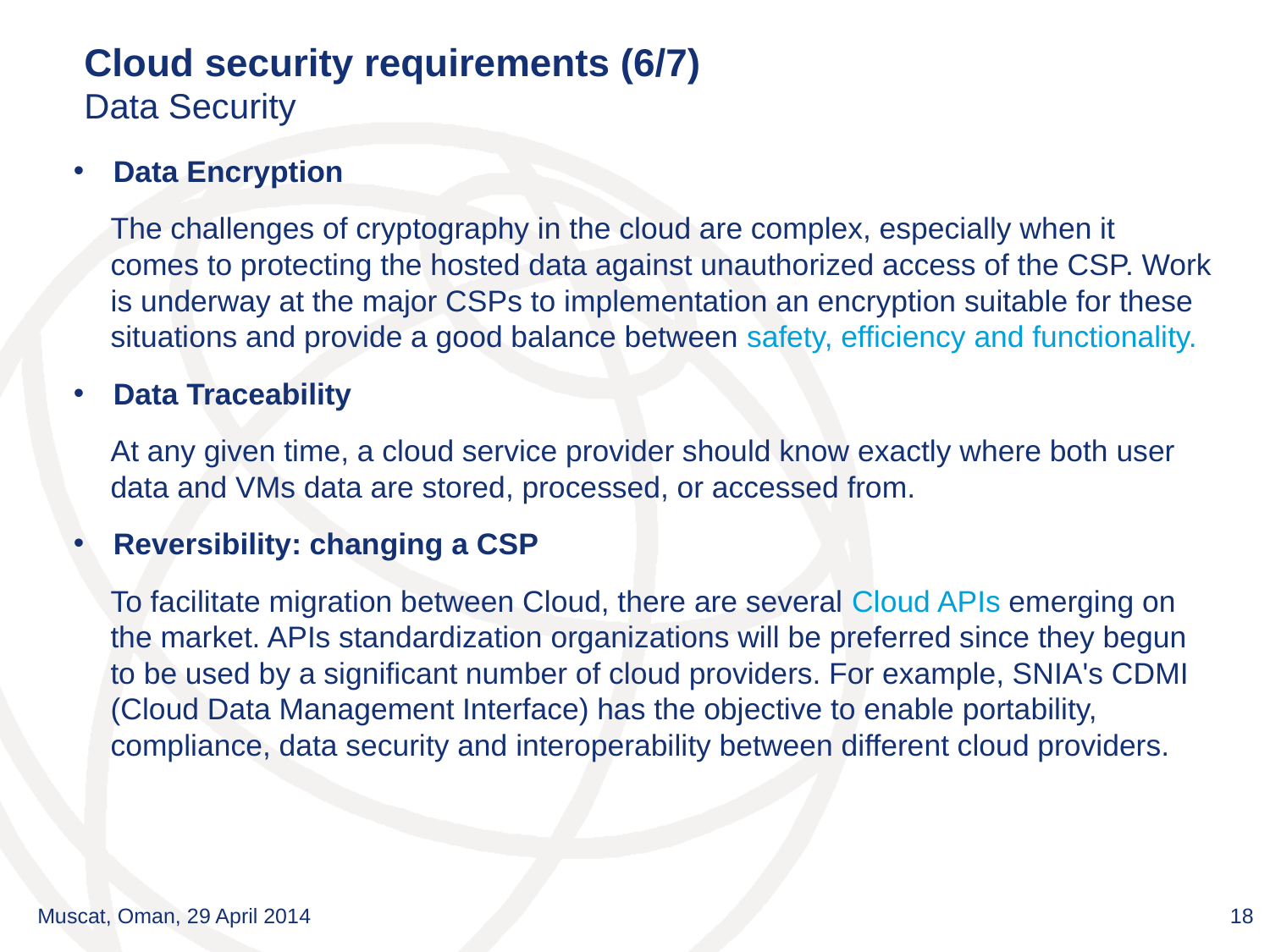

Cloud security requirements (6/7)
Data Security
Data Encryption
The challenges of cryptography in the cloud are complex, especially when it comes to protecting the hosted data against unauthorized access of the CSP. Work is underway at the major CSPs to implementation an encryption suitable for these situations and provide a good balance between safety, efficiency and functionality.
Data Traceability
At any given time, a cloud service provider should know exactly where both user data and VMs data are stored, processed, or accessed from.
Reversibility: changing a CSP
To facilitate migration between Cloud, there are several Cloud APIs emerging on the market. APIs standardization organizations will be preferred since they begun to be used by a significant number of cloud providers. For example, SNIA's CDMI (Cloud Data Management Interface) has the objective to enable portability, compliance, data security and interoperability between different cloud providers.
Muscat, Oman, 29 April 2014
18